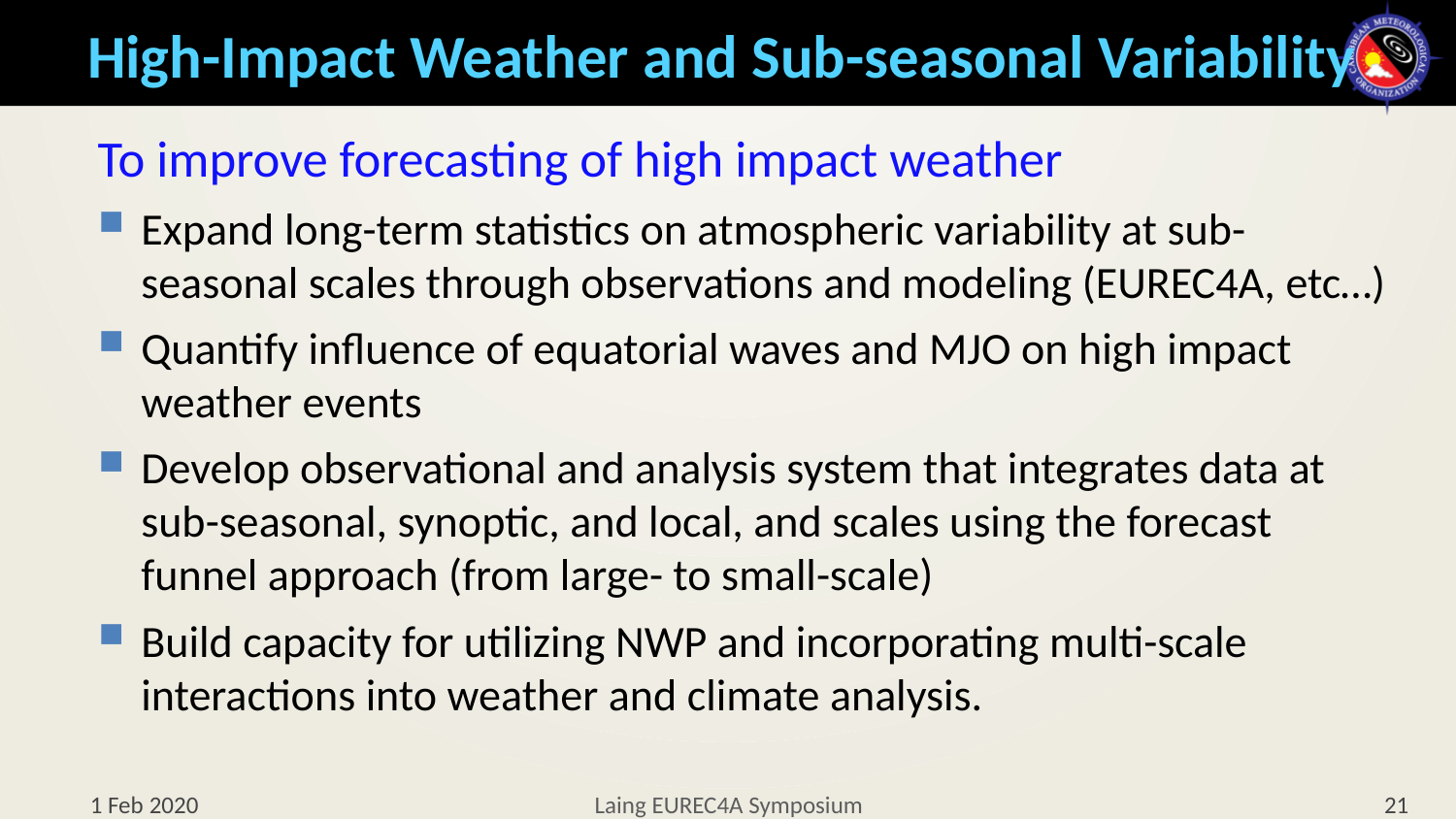

# High-Impact Weather and Sub-seasonal Variability
To improve forecasting of high impact weather
Expand long-term statistics on atmospheric variability at sub-seasonal scales through observations and modeling (EUREC4A, etc…)
Quantify influence of equatorial waves and MJO on high impact weather events
Develop observational and analysis system that integrates data at sub-seasonal, synoptic, and local, and scales using the forecast funnel approach (from large- to small-scale)
Build capacity for utilizing NWP and incorporating multi-scale interactions into weather and climate analysis.

Laing EUREC4A Symposium
1 Feb 2020
21